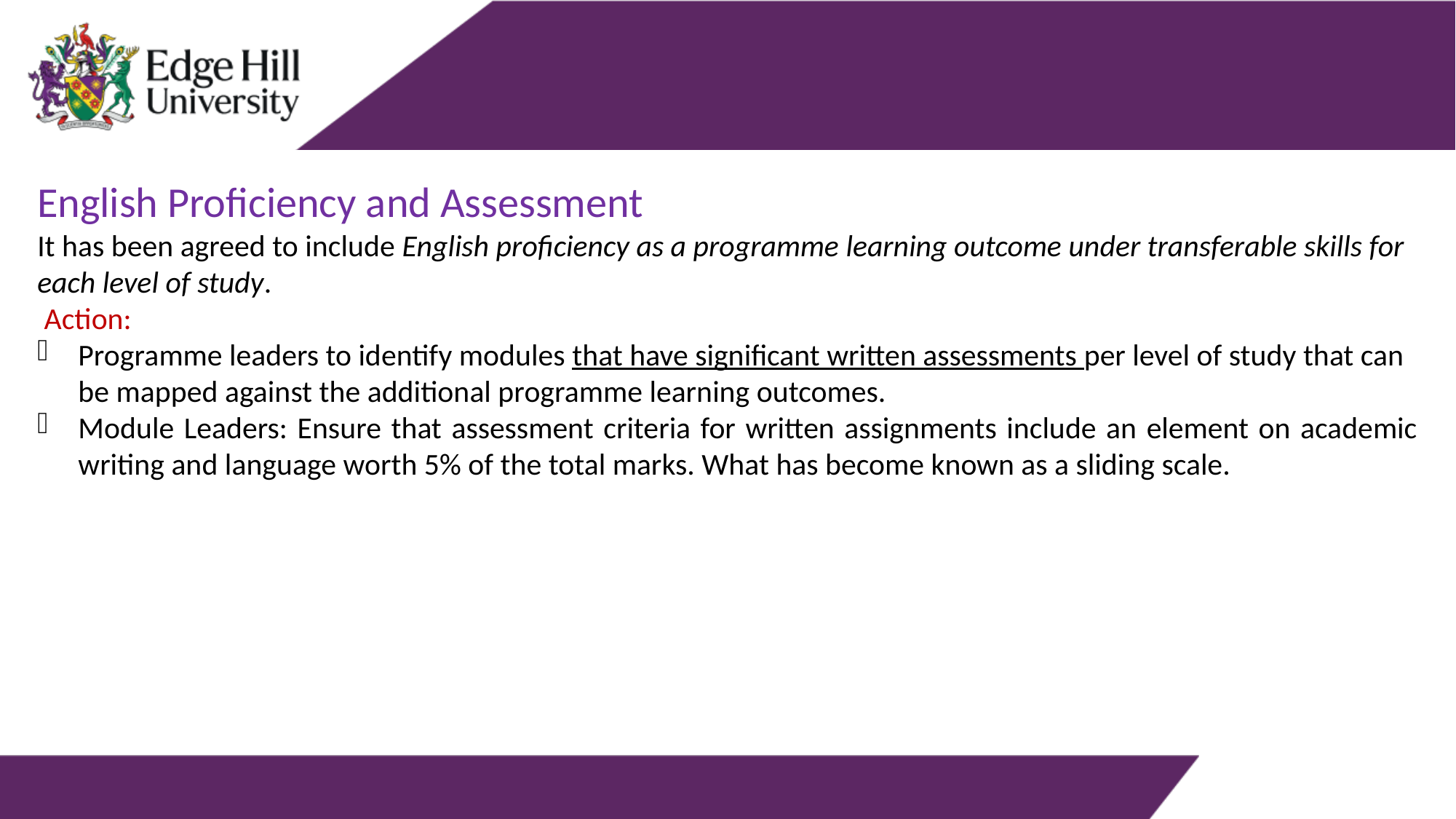

English Proficiency and Assessment
It has been agreed to include English proficiency as a programme learning outcome under transferable skills for each level of study.
 Action:
Programme leaders to identify modules that have significant written assessments per level of study that can be mapped against the additional programme learning outcomes.
Module Leaders: Ensure that assessment criteria for written assignments include an element on academic writing and language worth 5% of the total marks. What has become known as a sliding scale.